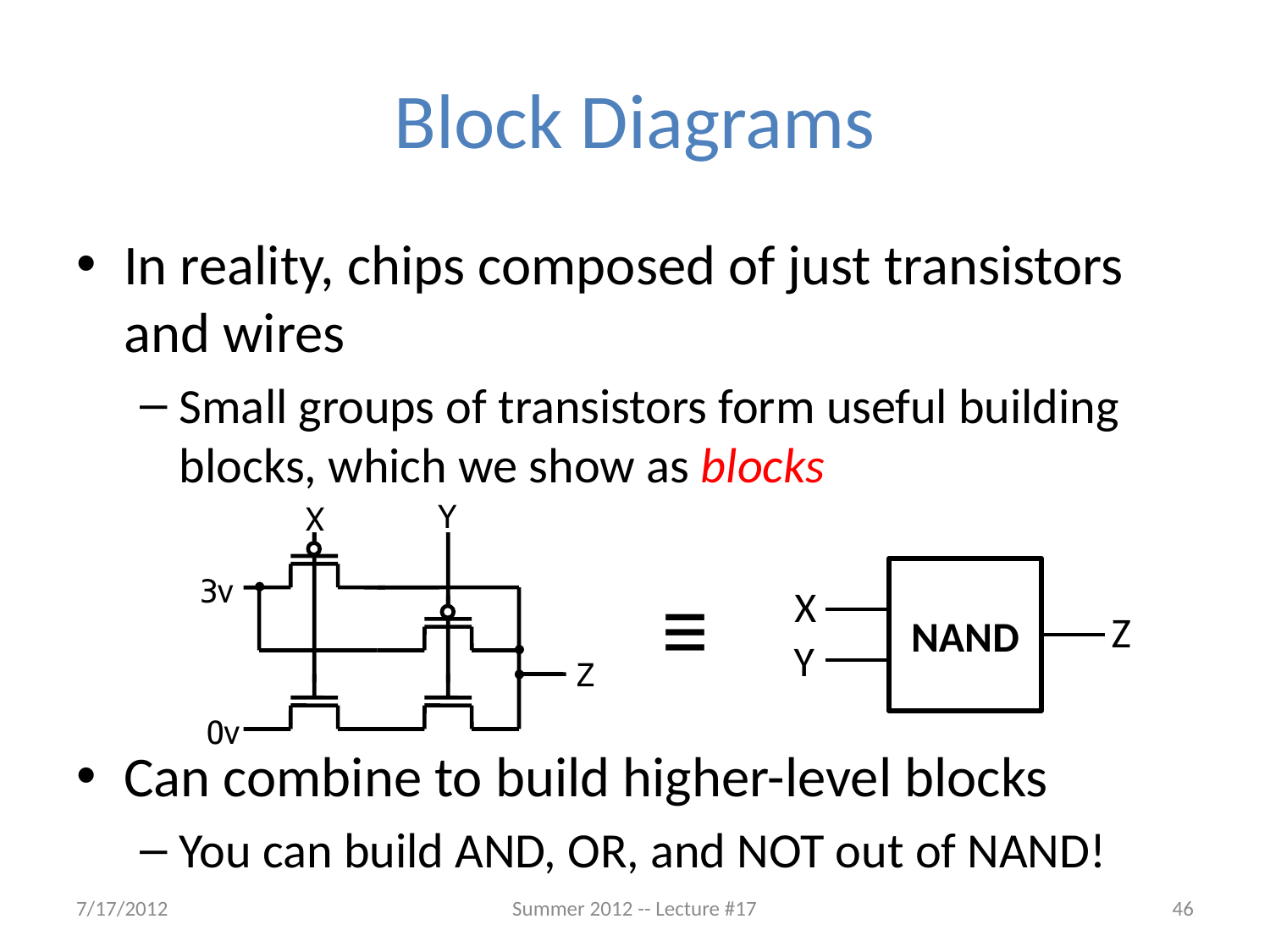

# Block Diagrams
In reality, chips composed of just transistors and wires
Small groups of transistors form useful building blocks, which we show as blocks

Can combine to build higher-level blocks
You can build AND, OR, and NOT out of NAND!
Y
X

3v

Z

0v
NAND
X
Z
Y
≡
7/17/2012
Summer 2012 -- Lecture #17
46